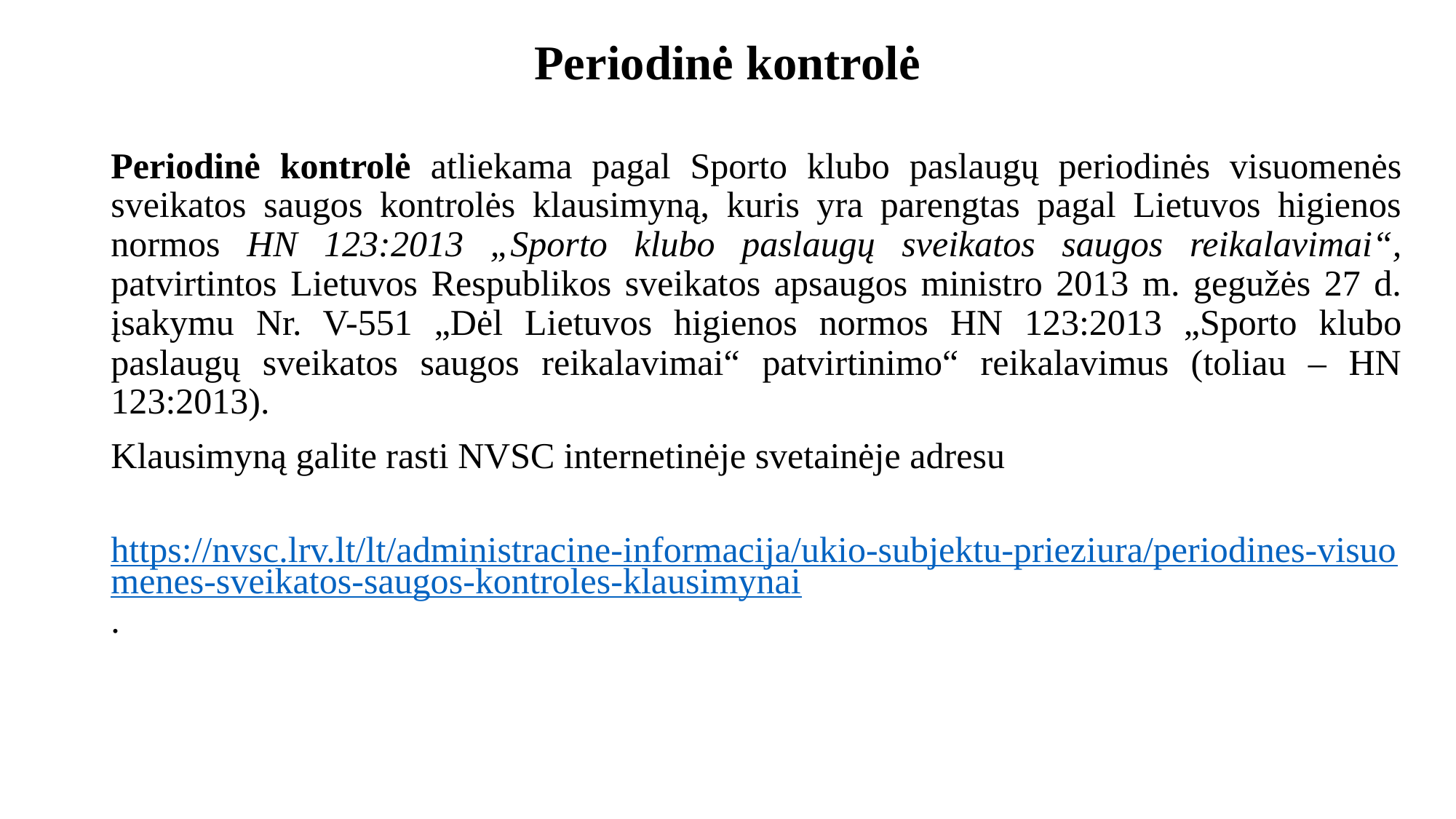

# Periodinė kontrolė
Periodinė kontrolė atliekama pagal Sporto klubo paslaugų periodinės visuomenės sveikatos saugos kontrolės klausimyną, kuris yra parengtas pagal Lietuvos higienos normos HN 123:2013 „Sporto klubo paslaugų sveikatos saugos reikalavimai“, patvirtintos Lietuvos Respublikos sveikatos apsaugos ministro 2013 m. gegužės 27 d. įsakymu Nr. V-551 „Dėl Lietuvos higienos normos HN 123:2013 „Sporto klubo paslaugų sveikatos saugos reikalavimai“ patvirtinimo“ reikalavimus (toliau – HN 123:2013).
Klausimyną galite rasti NVSC internetinėje svetainėje adresu
 https://nvsc.lrv.lt/lt/administracine-informacija/ukio-subjektu-prieziura/periodines-visuomenes-sveikatos-saugos-kontroles-klausimynai.